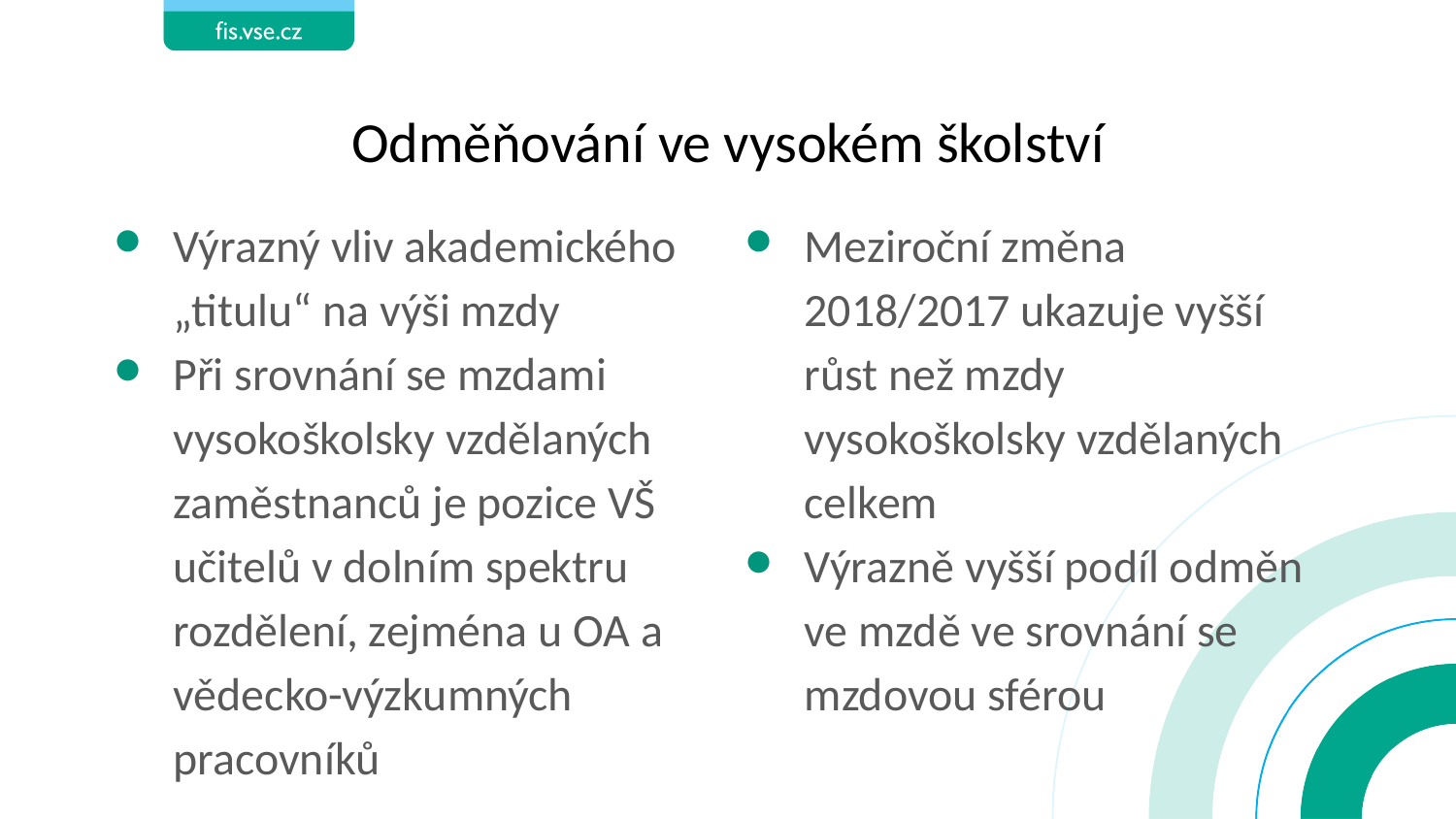

# Odměňování ve vysokém školství
Výrazný vliv akademického „titulu“ na výši mzdy
Při srovnání se mzdami vysokoškolsky vzdělaných zaměstnanců je pozice VŠ učitelů v dolním spektru rozdělení, zejména u OA a vědecko-výzkumných pracovníků

Meziroční změna 2018/2017 ukazuje vyšší růst než mzdy vysokoškolsky vzdělaných celkem
Výrazně vyšší podíl odměn ve mzdě ve srovnání se mzdovou sférou